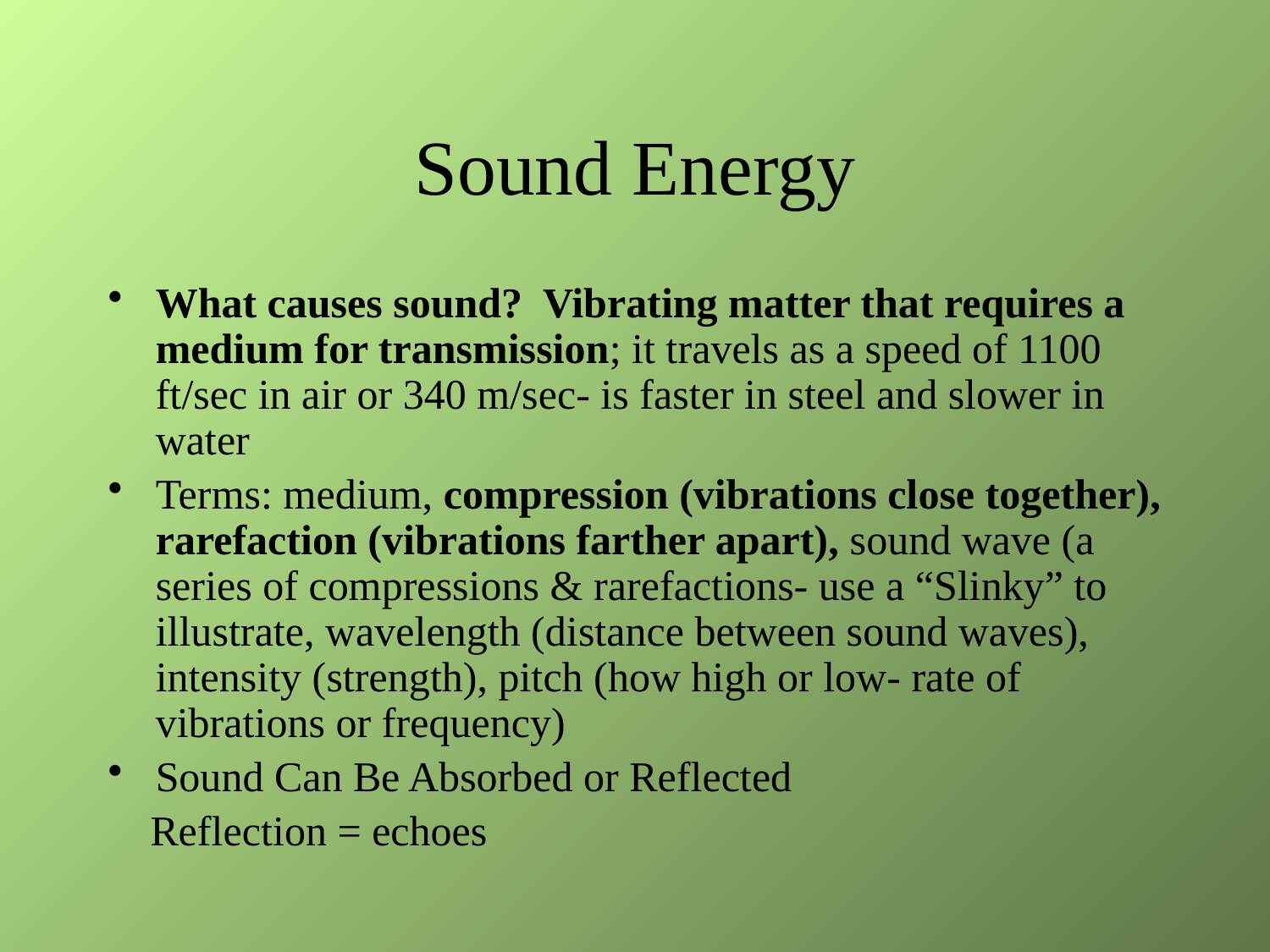

# Sound Energy
What causes sound?  Vibrating matter that requires a medium for transmission; it travels as a speed of 1100 ft/sec in air or 340 m/sec- is faster in steel and slower in water
Terms: medium, compression (vibrations close together), rarefaction (vibrations farther apart), sound wave (a series of compressions & rarefactions- use a “Slinky” to illustrate, wavelength (distance between sound waves), intensity (strength), pitch (how high or low- rate of vibrations or frequency)
Sound Can Be Absorbed or Reflected
    Reflection = echoes